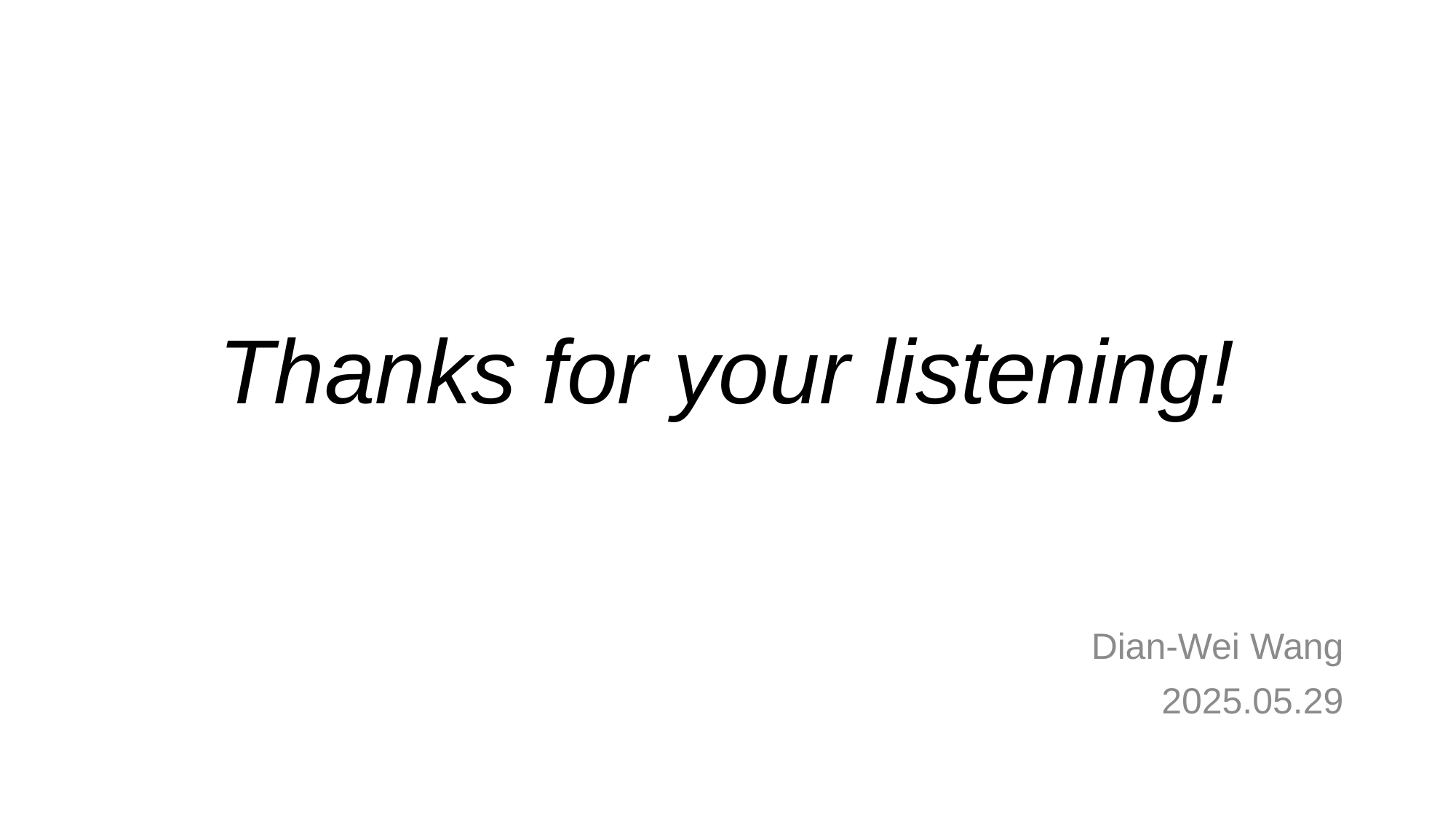

# Thanks for your listening!
Dian-Wei Wang
2025.05.29